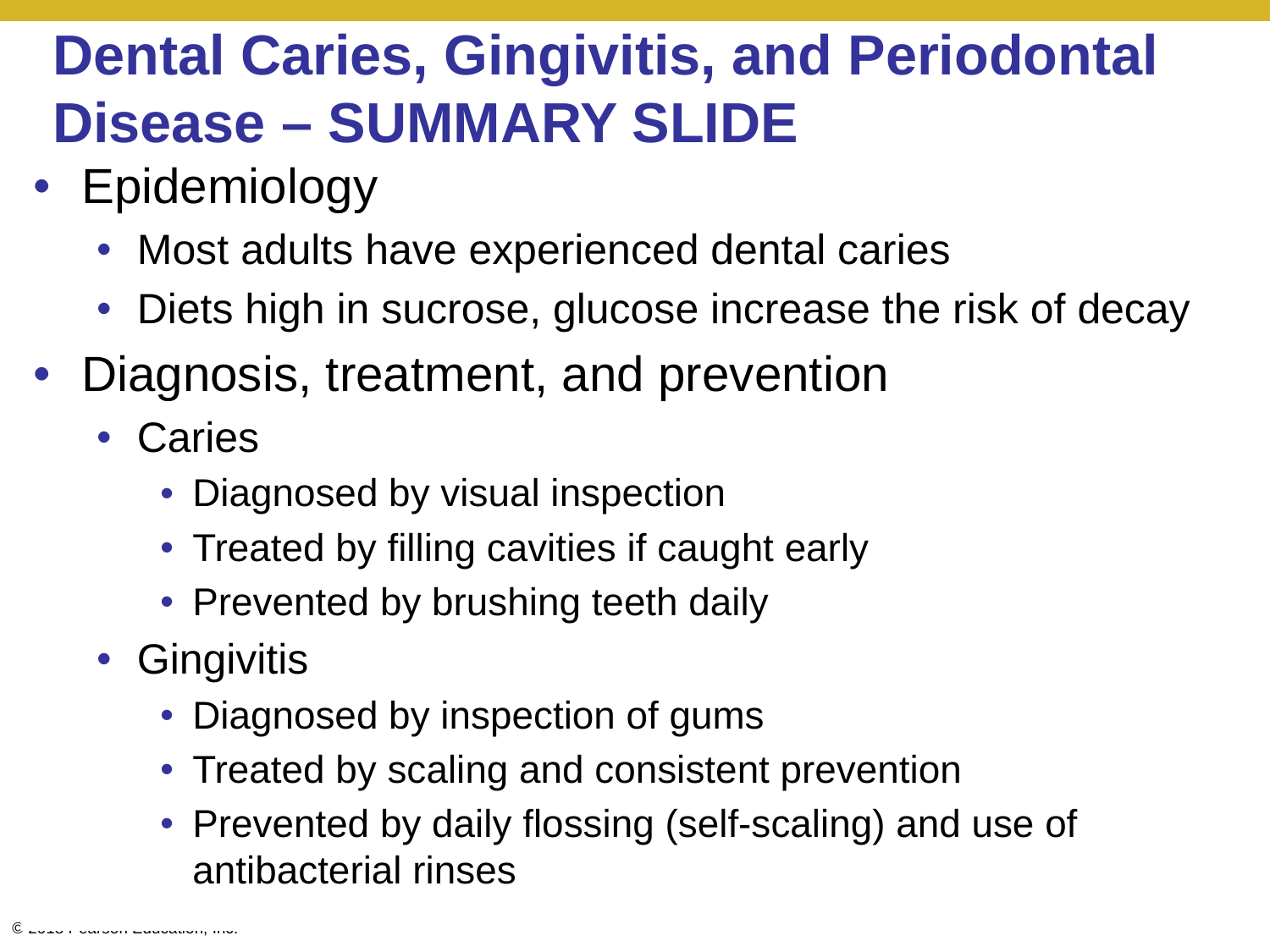

# Dental Caries, Gingivitis, and Periodontal Disease – SUMMARY SLIDE
Epidemiology
Most adults have experienced dental caries
Diets high in sucrose, glucose increase the risk of decay
Diagnosis, treatment, and prevention
Caries
Diagnosed by visual inspection
Treated by filling cavities if caught early
Prevented by brushing teeth daily
Gingivitis
Diagnosed by inspection of gums
Treated by scaling and consistent prevention
Prevented by daily flossing (self-scaling) and use of antibacterial rinses